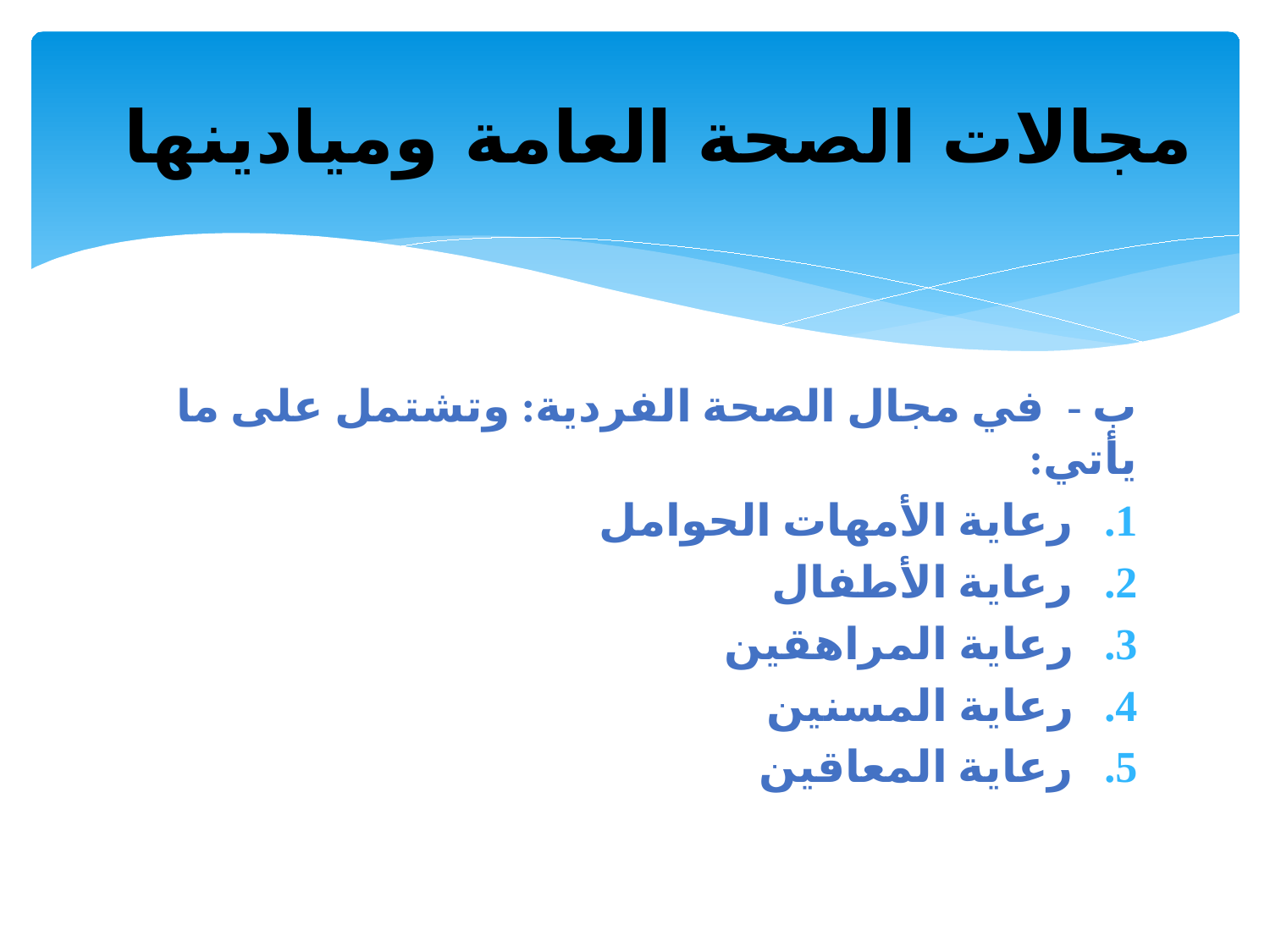

# مجالات الصحة العامة وميادينها
ب -  في مجال الصحة الفردية: وتشتمل على ما يأتي:
رعاية الأمهات الحوامل
رعاية الأطفال
رعاية المراهقين
رعاية المسنين
رعاية المعاقين